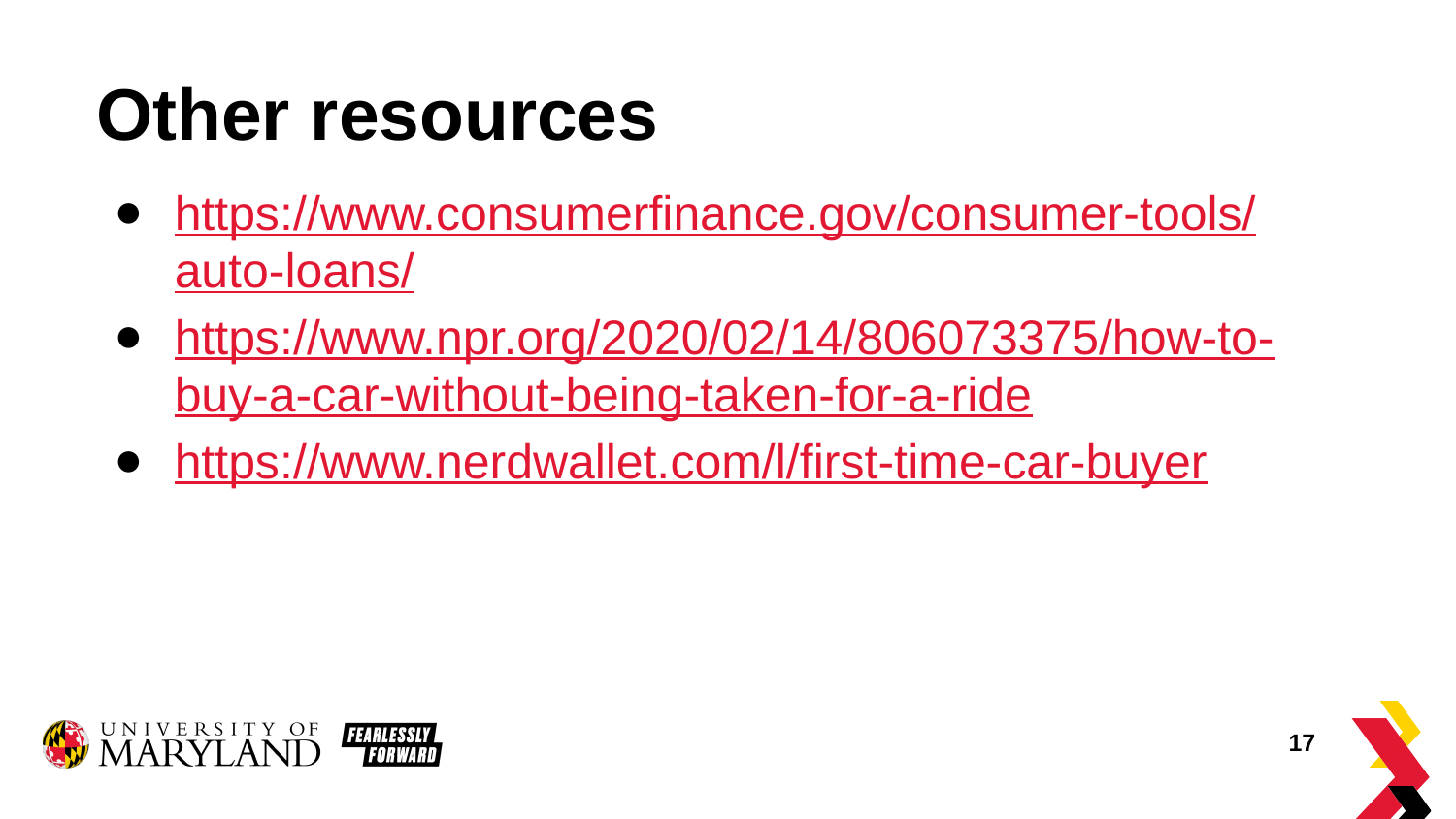

# Other resources
https://www.consumerfinance.gov/consumer-tools/auto-loans/
https://www.npr.org/2020/02/14/806073375/how-to-buy-a-car-without-being-taken-for-a-ride
https://www.nerdwallet.com/l/first-time-car-buyer
17